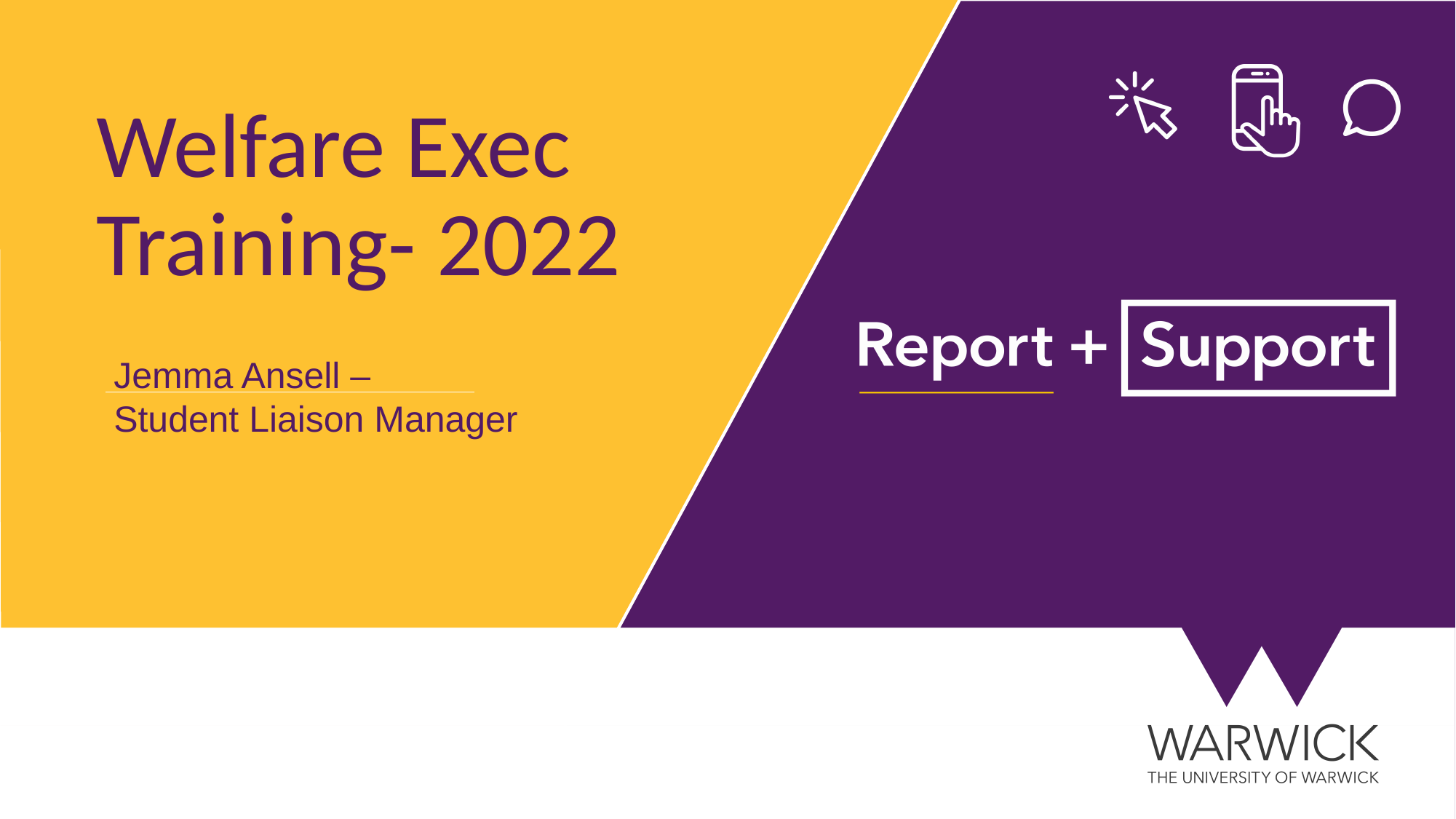

# Welfare Exec Training- 2022
Jemma Ansell –
Student Liaison Manager